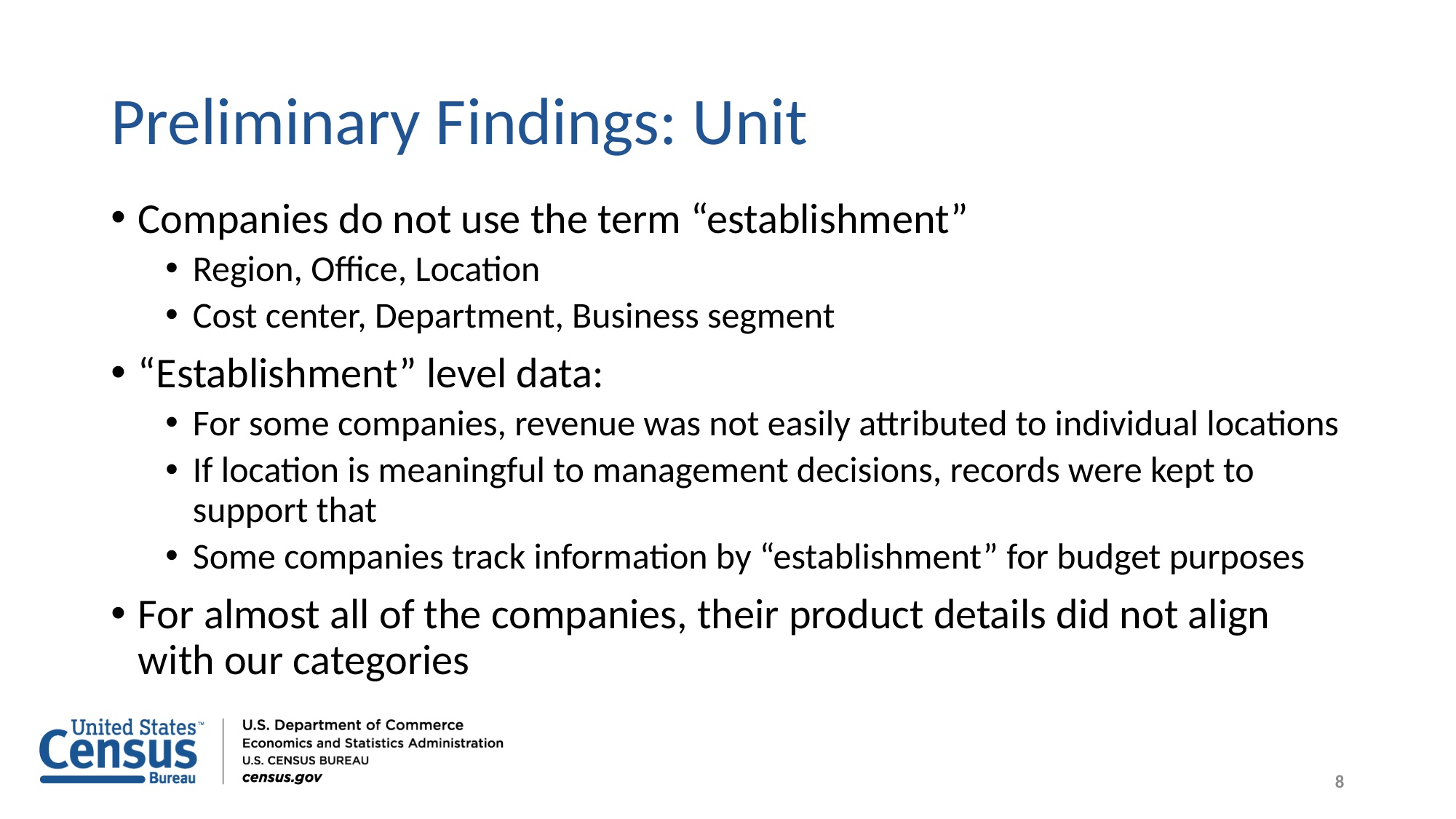

# Preliminary Findings: Unit
Companies do not use the term “establishment”
Region, Office, Location
Cost center, Department, Business segment
“Establishment” level data:
For some companies, revenue was not easily attributed to individual locations
If location is meaningful to management decisions, records were kept to support that
Some companies track information by “establishment” for budget purposes
For almost all of the companies, their product details did not align with our categories

8